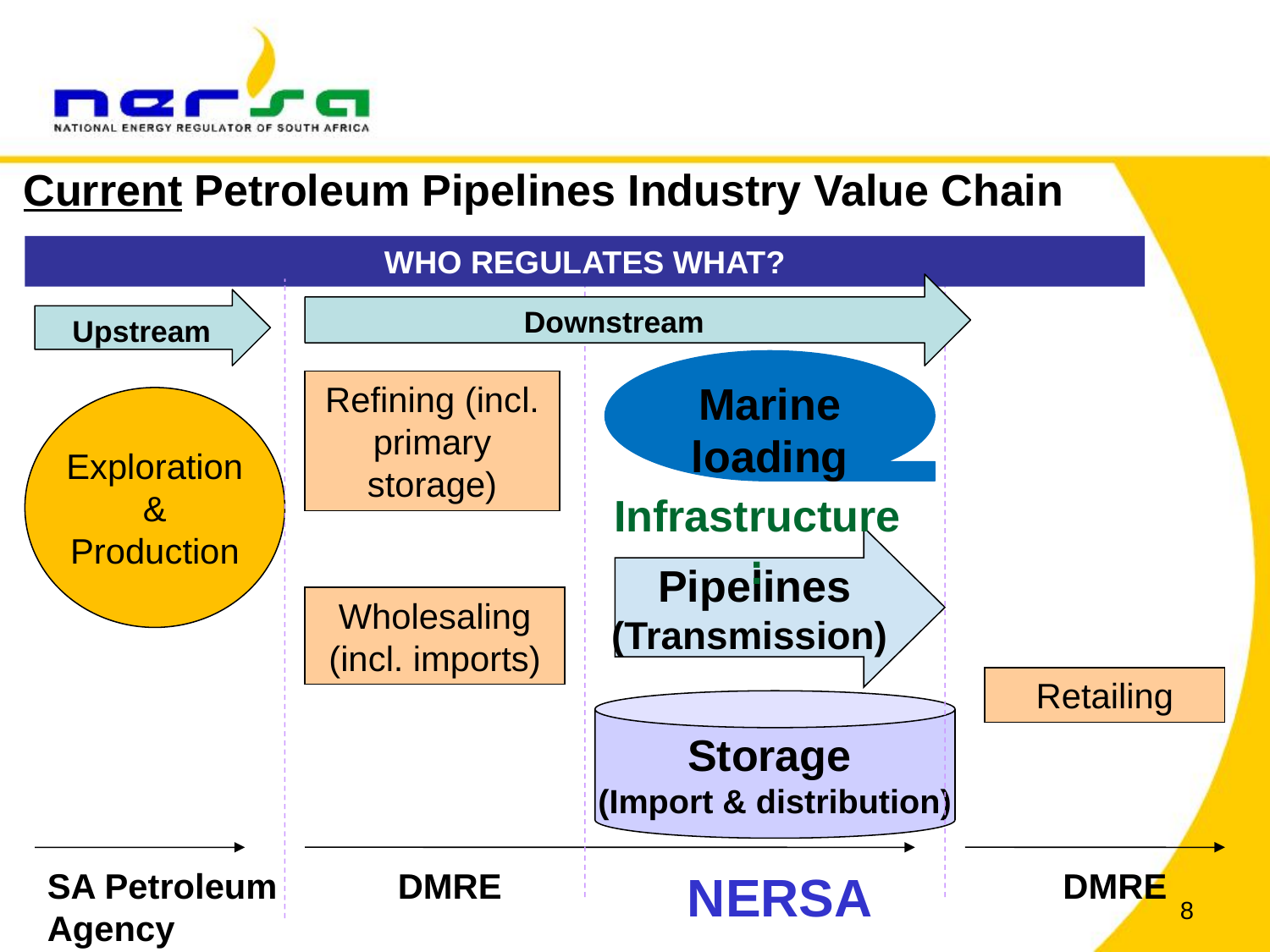

Current Petroleum Pipelines Industry Value Chain
WHO REGULATES WHAT?

Refining (incl. primary storage)
Exploration
 &
Production
Pipelines
(Transmission)
Wholesaling (incl. imports)
Retailing
Storage
(Import & distribution)

DMRE
NERSA
                         Downstream

Upstream
Marine loading
Infrastructure:

SA Petroleum Agency
DMRE
8